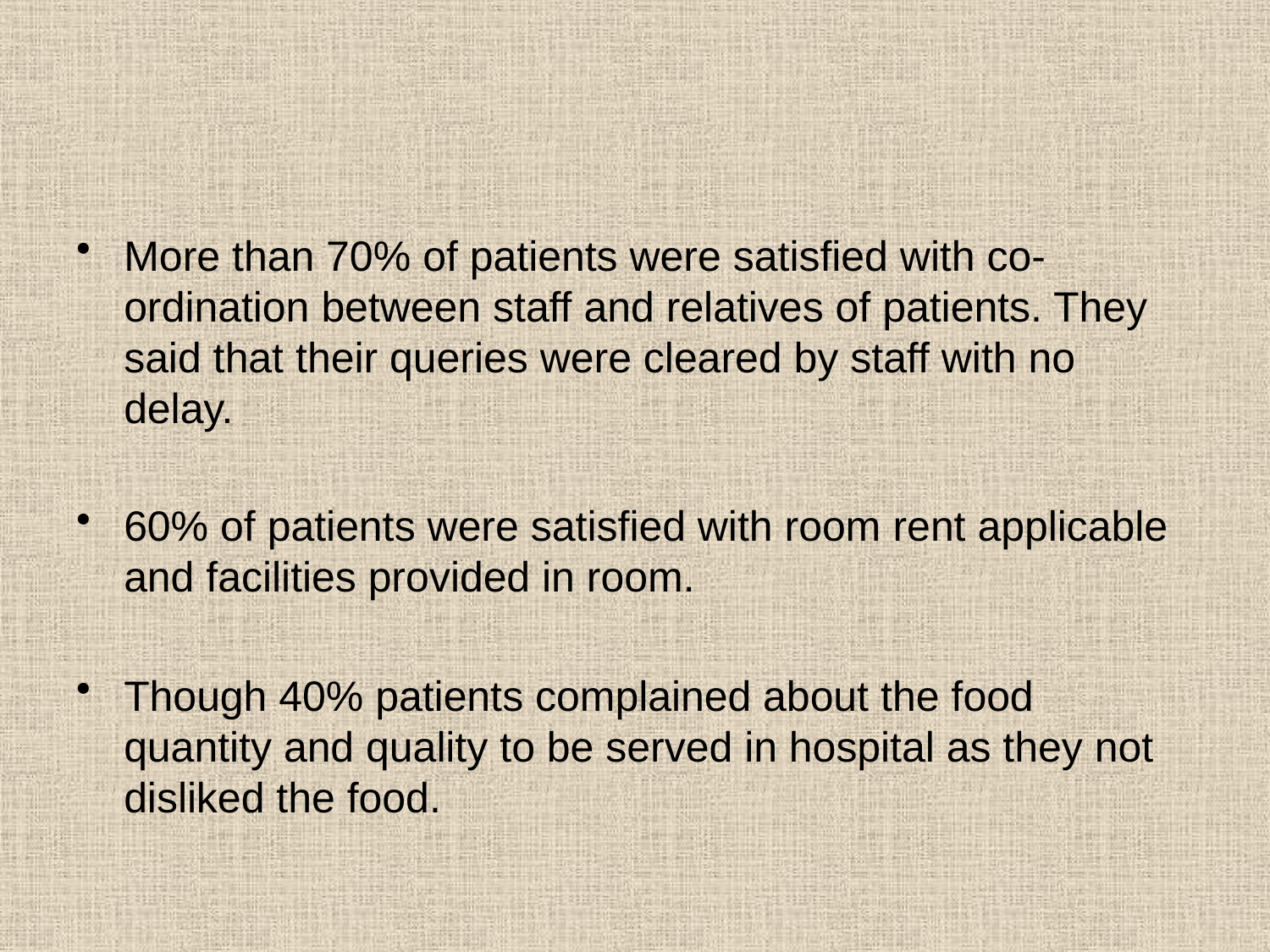

#
More than 70% of patients were satisfied with co-ordination between staff and relatives of patients. They said that their queries were cleared by staff with no delay.

60% of patients were satisfied with room rent applicable and facilities provided in room.

Though 40% patients complained about the food quantity and quality to be served in hospital as they not disliked the food.